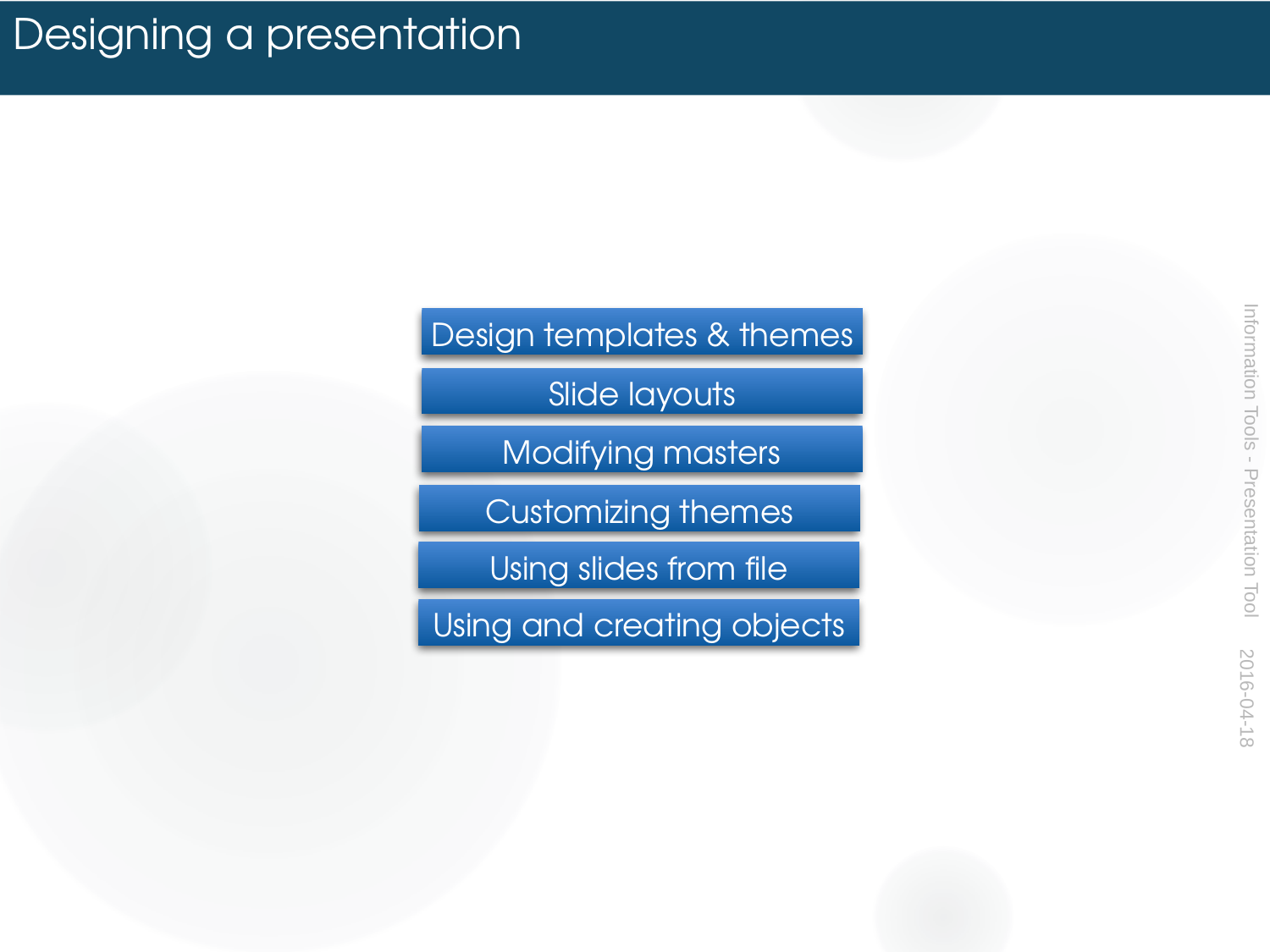

# Designing a presentation
Design templates & themes
Information Tools - Presentation Tool
Slide layouts
Modifying masters
Customizing themes
Using slides from file
Using and creating objects
2016-04-18